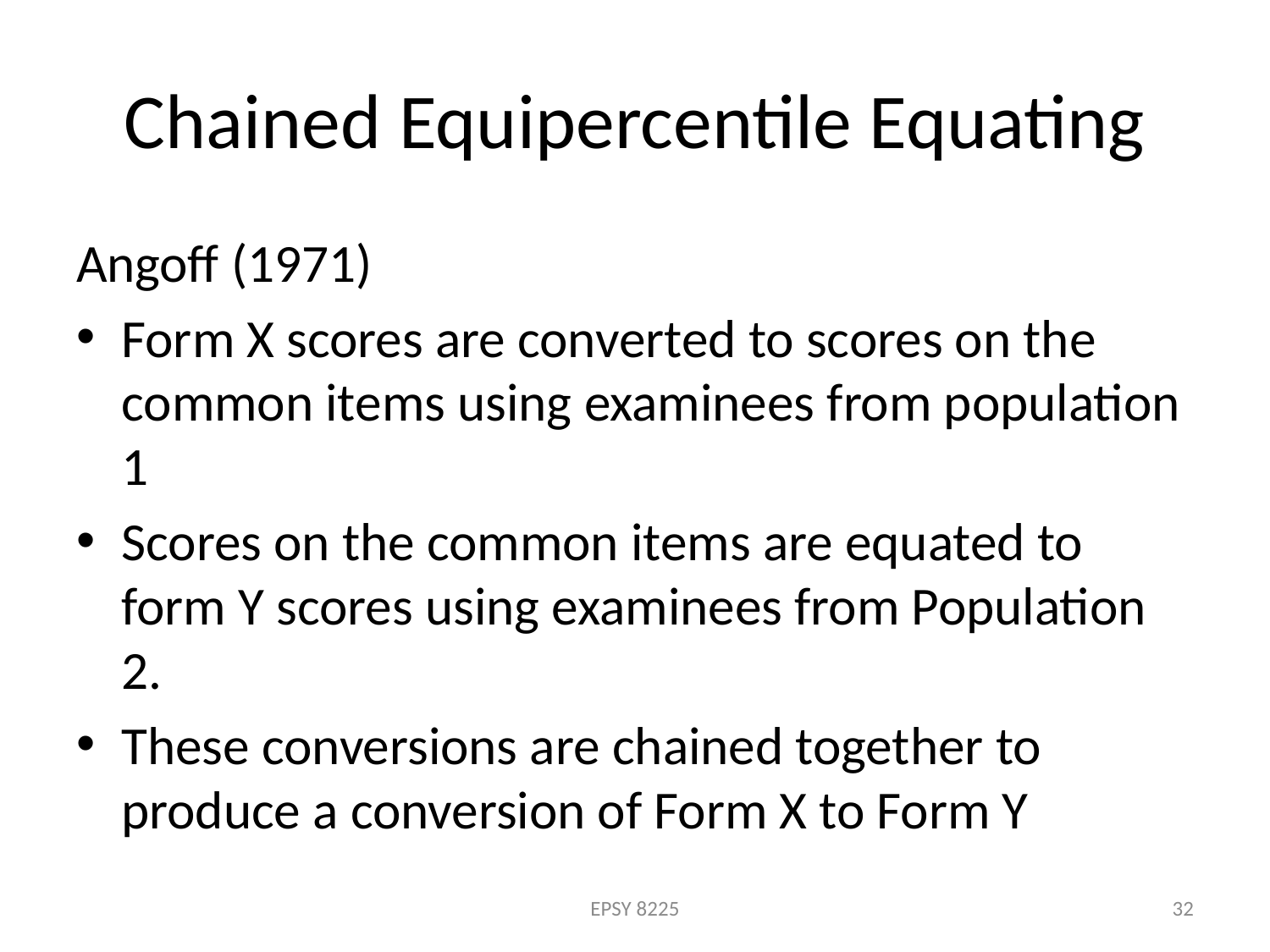

# Chained Equipercentile Equating
Angoff (1971)
Form X scores are converted to scores on the common items using examinees from population 1
Scores on the common items are equated to form Y scores using examinees from Population 2.
These conversions are chained together to produce a conversion of Form X to Form Y
EPSY 8225
32